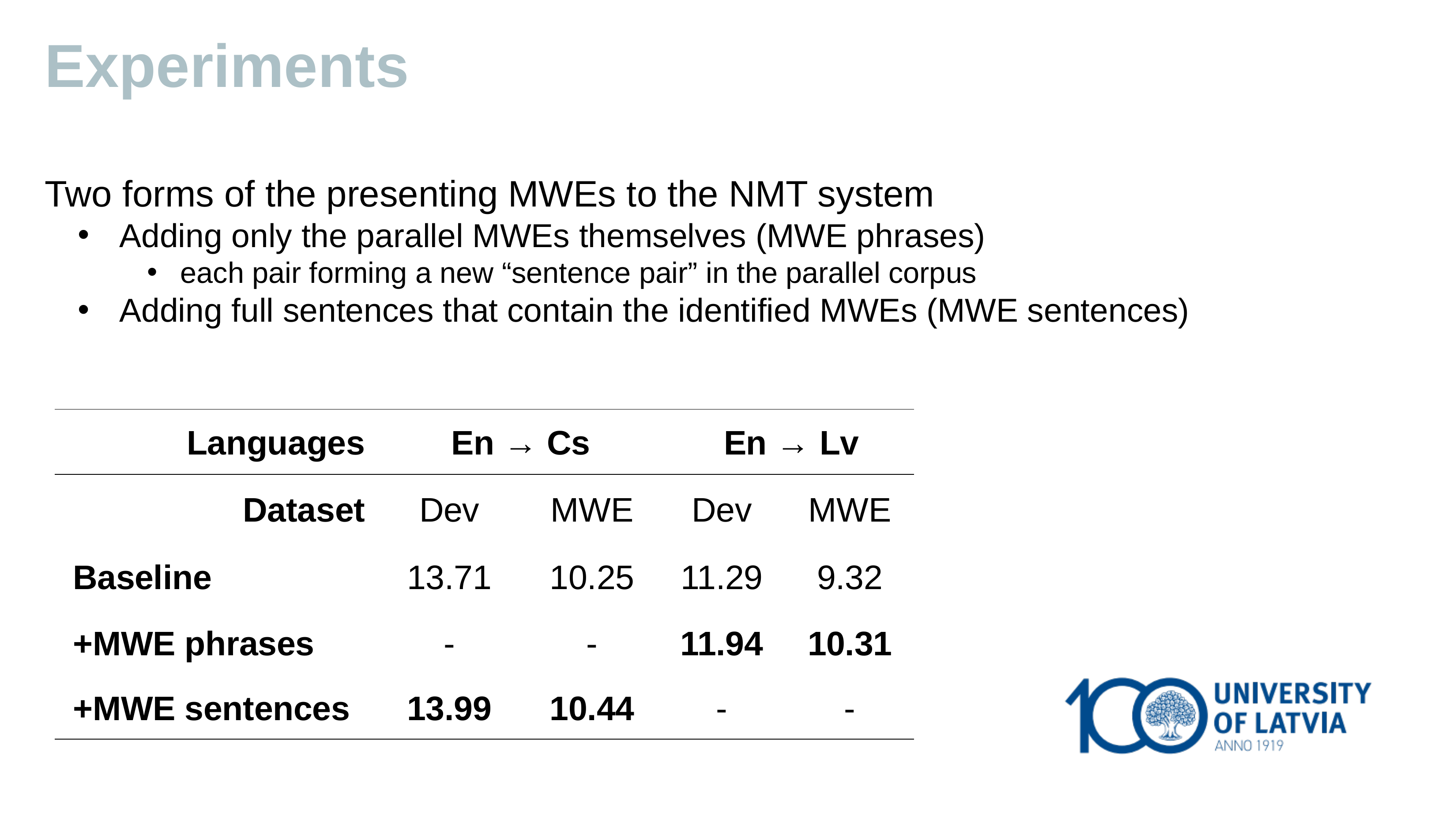

Experiments
Two forms of the presenting MWEs to the NMT system
Adding only the parallel MWEs themselves (MWE phrases)
each pair forming a new “sentence pair” in the parallel corpus
Adding full sentences that contain the identified MWEs (MWE sentences)
| Languages | En → Cs |  | En → Lv |  |
| --- | --- | --- | --- | --- |
| Dataset | Dev | MWE | Dev | MWE |
| Baseline | 13.71 | 10.25 | 11.29 | 9.32 |
| +MWE phrases | - | - | 11.94 | 10.31 |
| +MWE sentences | 13.99 | 10.44 | - | - |